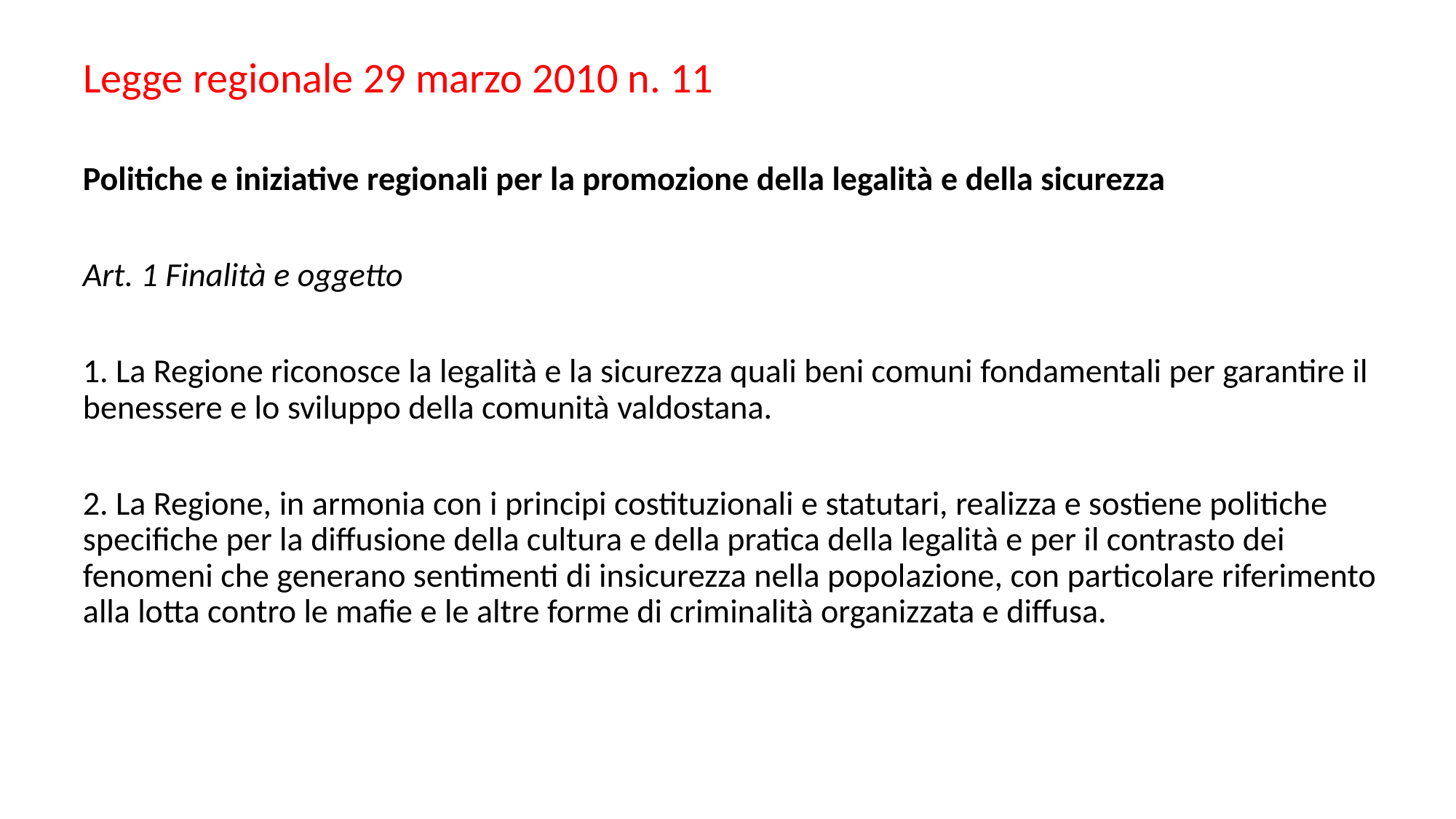

# Legge regionale 29 marzo 2010 n. 11
Politiche e iniziative regionali per la promozione della legalità e della sicurezza

Art. 1 Finalità e oggetto

1. La Regione riconosce la legalità e la sicurezza quali beni comuni fondamentali per garantire il benessere e lo sviluppo della comunità valdostana.

2. La Regione, in armonia con i principi costituzionali e statutari, realizza e sostiene politiche specifiche per la diffusione della cultura e della pratica della legalità e per il contrasto dei fenomeni che generano sentimenti di insicurezza nella popolazione, con particolare riferimento alla lotta contro le mafie e le altre forme di criminalità organizzata e diffusa.